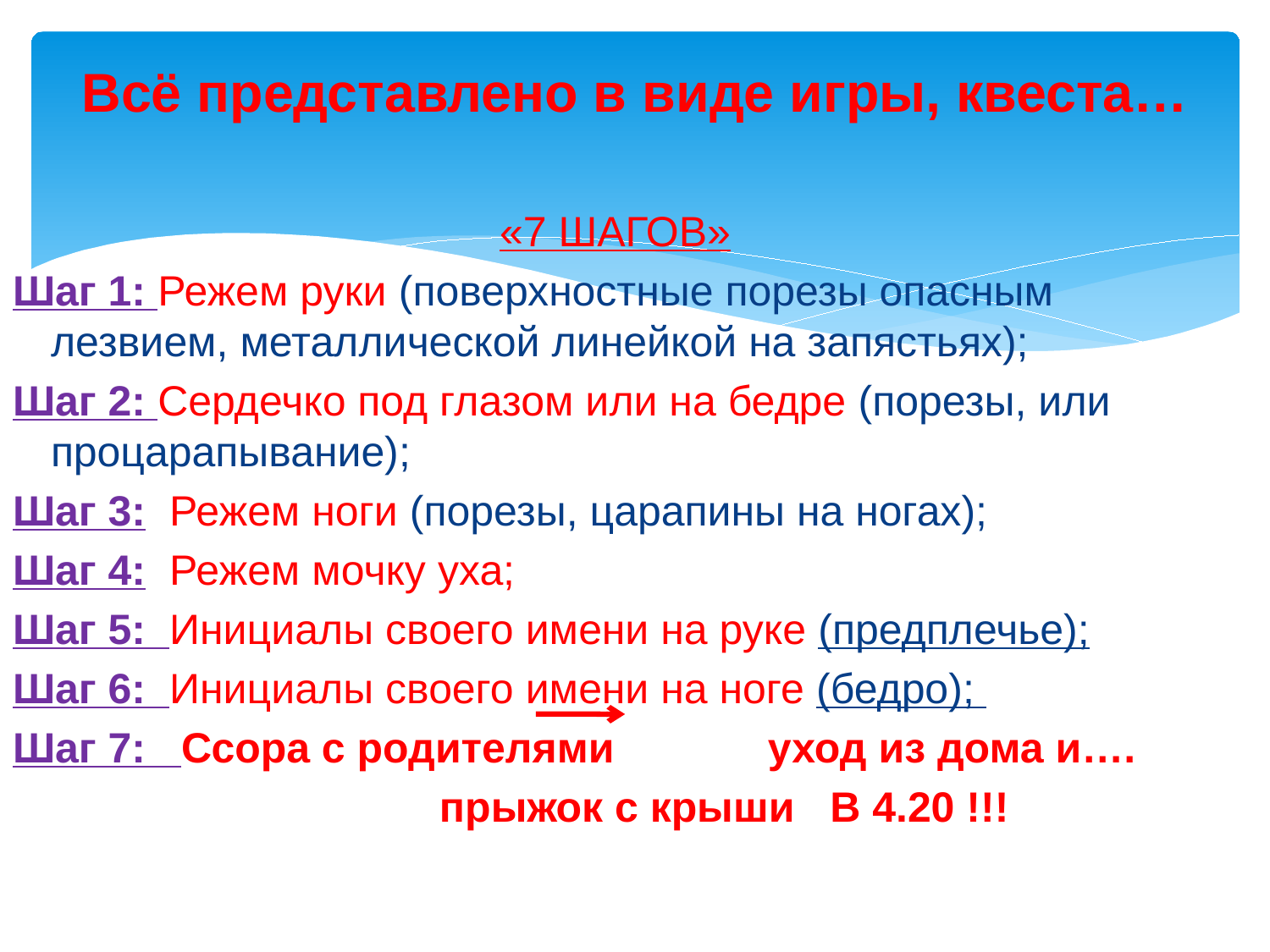

# Всё представлено в виде игры, квеста…
«7 ШАГОВ»
Шаг 1: Режем руки (поверхностные порезы опасным лезвием, металлической линейкой на запястьях);
Шаг 2: Сердечко под глазом или на бедре (порезы, или процарапывание);
Шаг 3:  Режем ноги (порезы, царапины на ногах);
Шаг 4:  Режем мочку уха;
Шаг 5:  Инициалы своего имени на руке (предплечье);
Шаг 6:  Инициалы своего имени на ноге (бедро);
Шаг 7:   Ссора с родителями             уход из дома и….
                                    прыжок с крыши   В 4.20 !!!